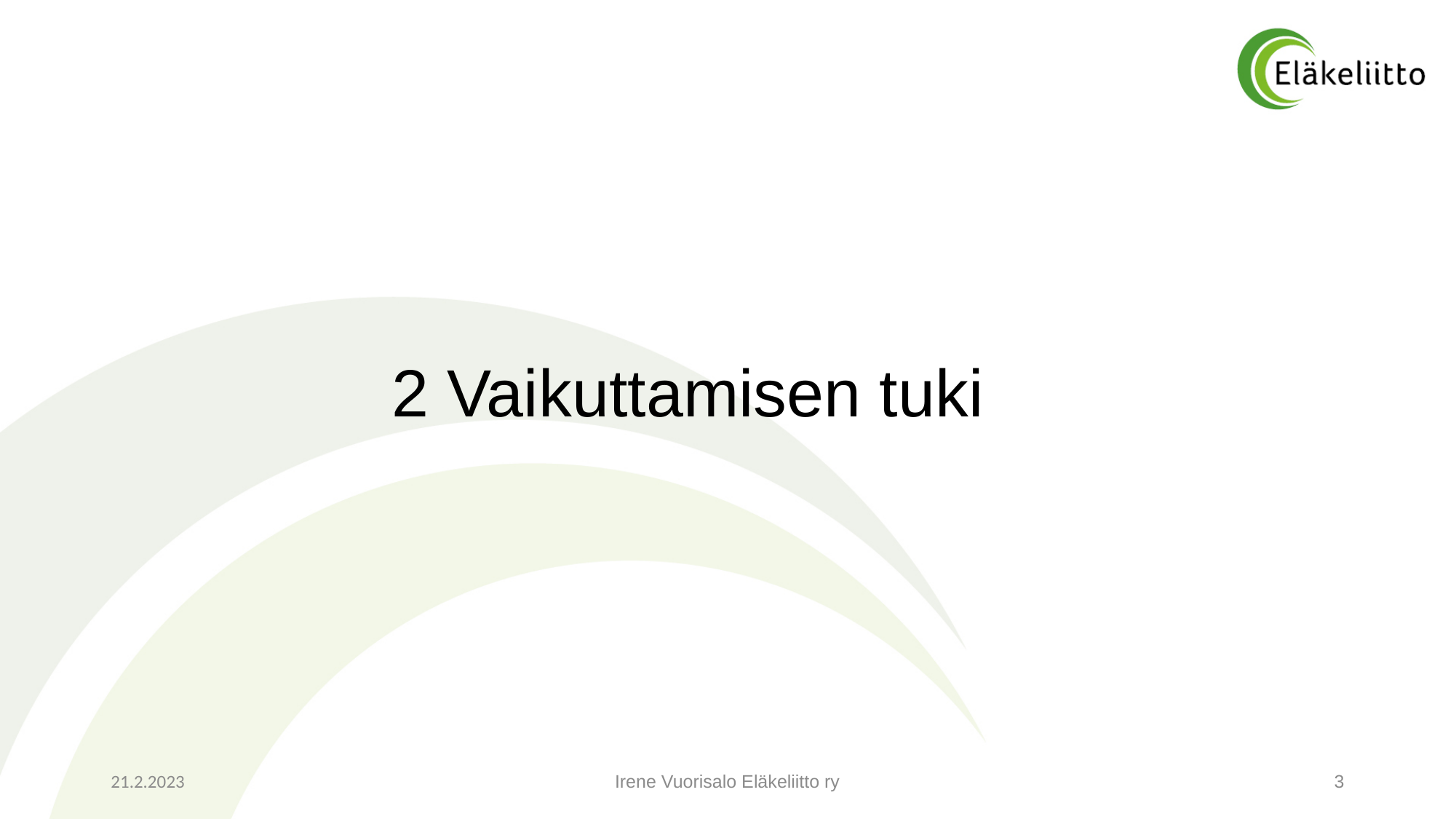

2 Vaikuttamisen tuki
21.2.2023
Irene Vuorisalo Eläkeliitto ry
3